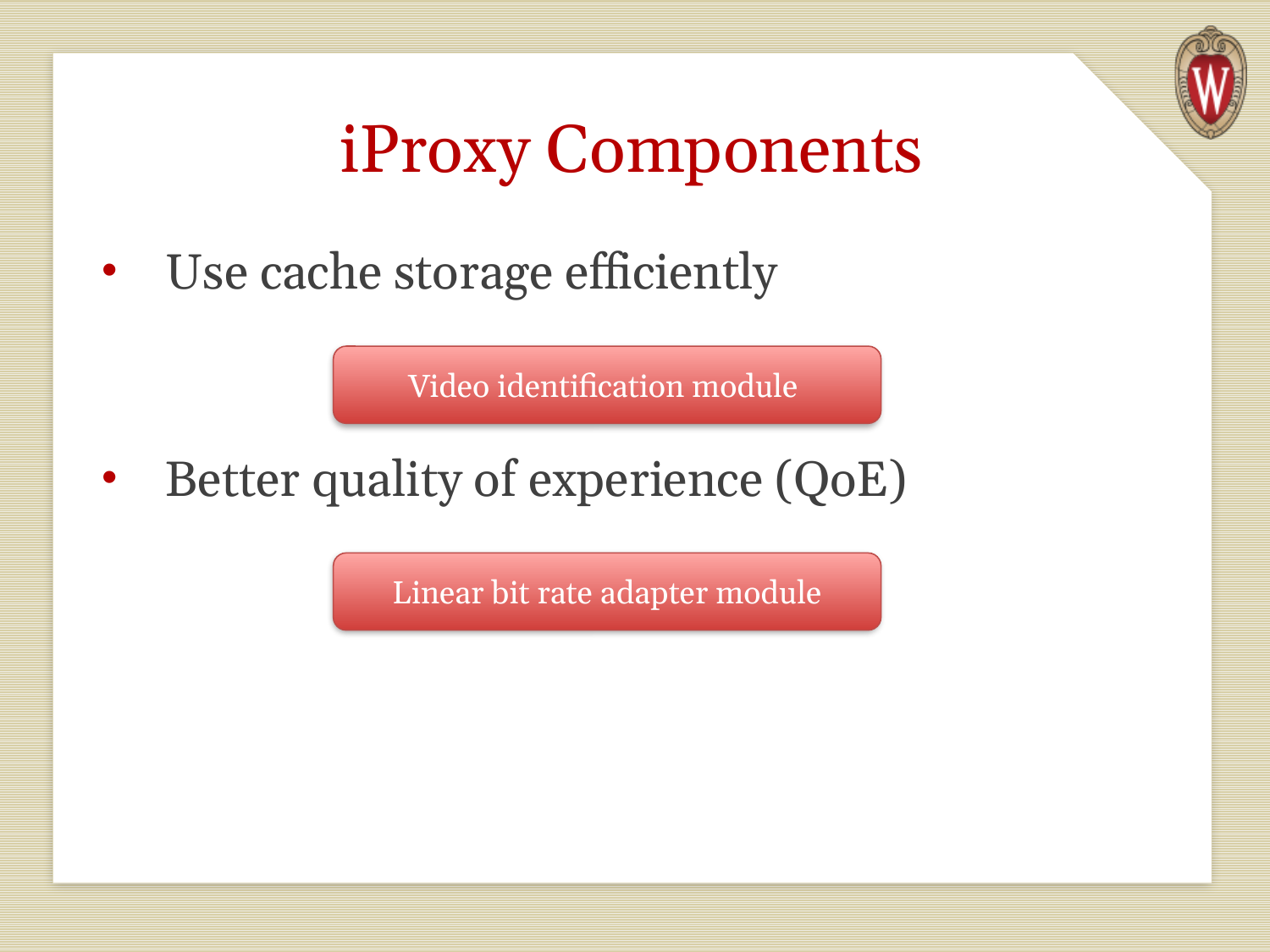

# iProxy Components
Use cache storage efficiently

Better quality of experience (QoE)

Video identification module
Linear bit rate adapter module